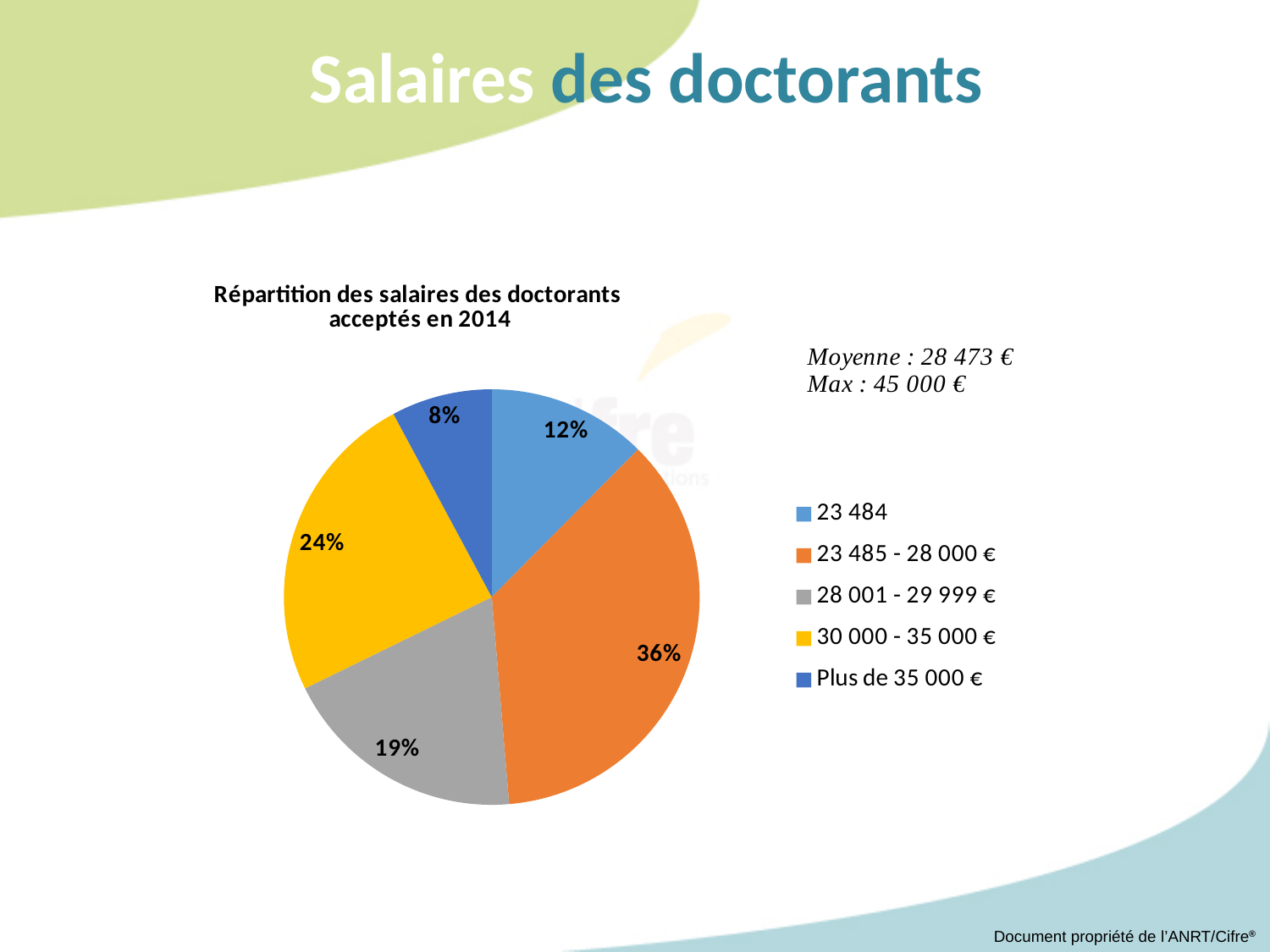

Salaires des doctorants

### Chart: Répartition des salaires des doctorants
acceptés en 2014

| Category |  |
|---|---|
| 23 484 | 168.0 |
| 23 485 - 28 000 € | 490.0 |
| 28 001 - 29 999 € | 258.0 |
| 30 000 - 35 000 € | 330.0 |
| Plus de 35 000 € | 106.0 |
Document propriété de l’ANRT/Cifre®